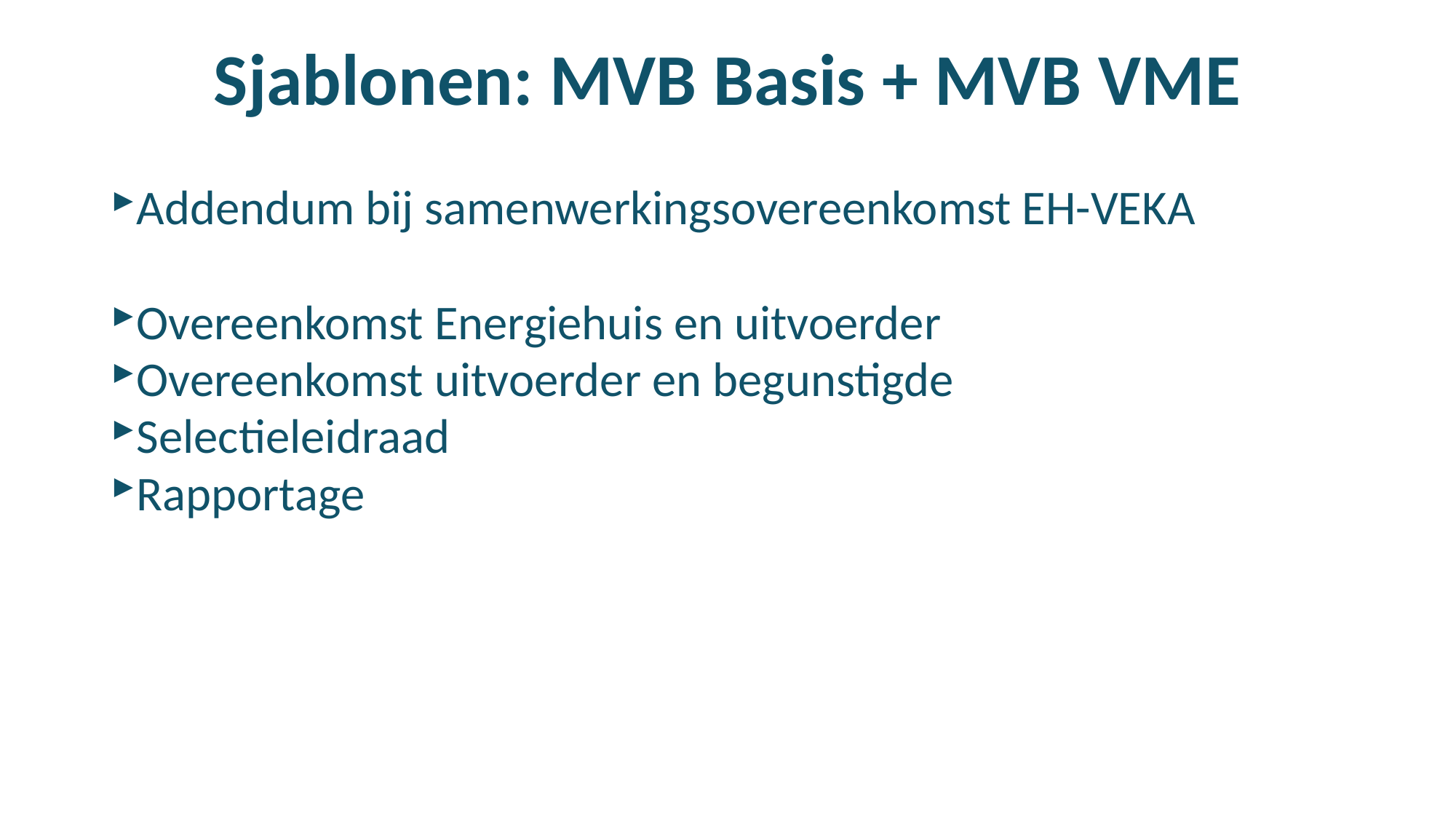

# Sjablonen: MVB Basis + MVB VME
Addendum bij samenwerkingsovereenkomst EH-VEKA
Overeenkomst Energiehuis en uitvoerder
Overeenkomst uitvoerder en begunstigde
Selectieleidraad
Rapportage